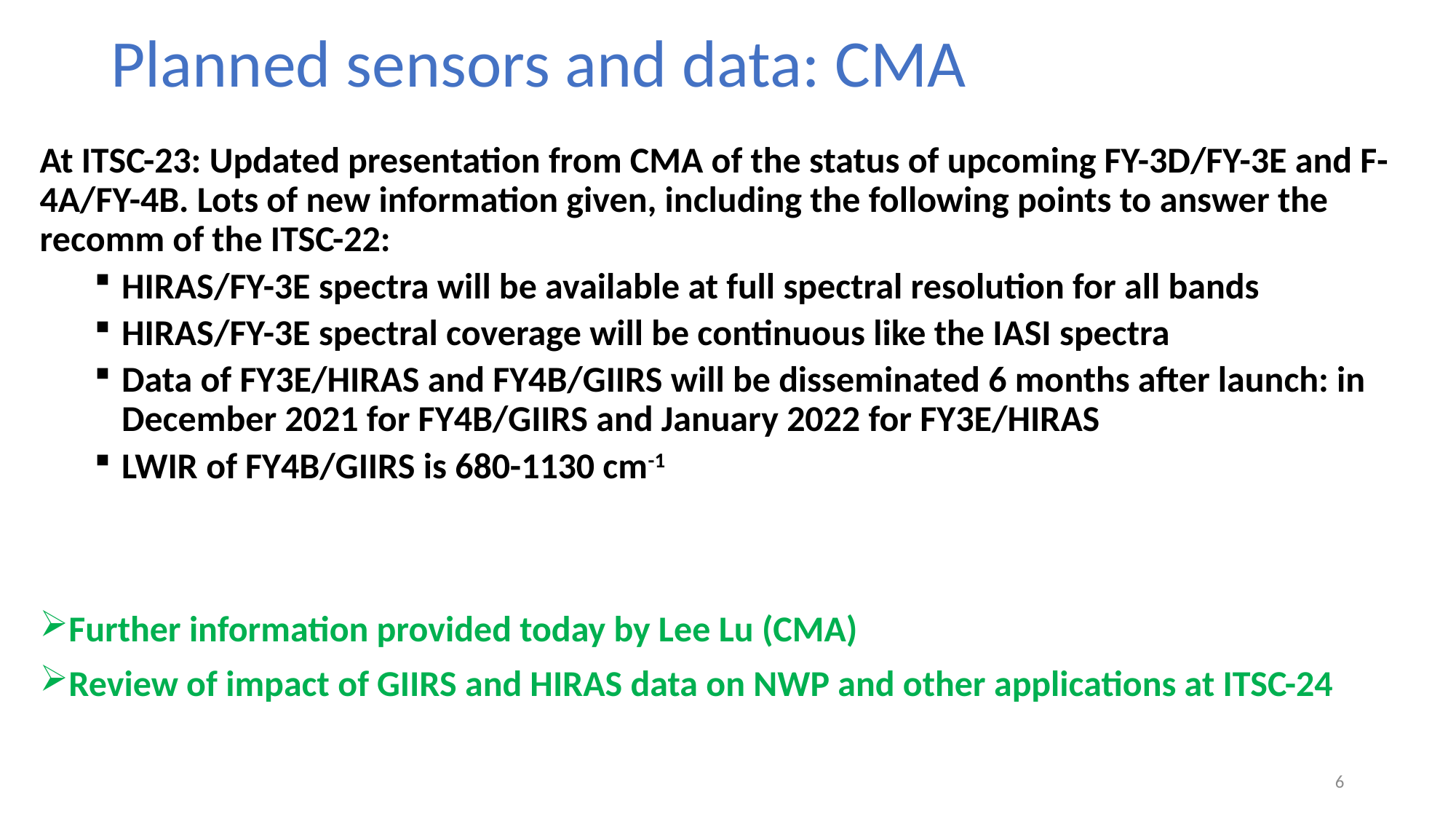

# Planned sensors and data: CMA
At ITSC-23: Updated presentation from CMA of the status of upcoming FY-3D/FY-3E and F-4A/FY-4B. Lots of new information given, including the following points to answer the recomm of the ITSC-22:
HIRAS/FY-3E spectra will be available at full spectral resolution for all bands
HIRAS/FY-3E spectral coverage will be continuous like the IASI spectra
Data of FY3E/HIRAS and FY4B/GIIRS will be disseminated 6 months after launch: in December 2021 for FY4B/GIIRS and January 2022 for FY3E/HIRAS
LWIR of FY4B/GIIRS is 680-1130 cm-1

Further information provided today by Lee Lu (CMA)
Review of impact of GIIRS and HIRAS data on NWP and other applications at ITSC-24

6